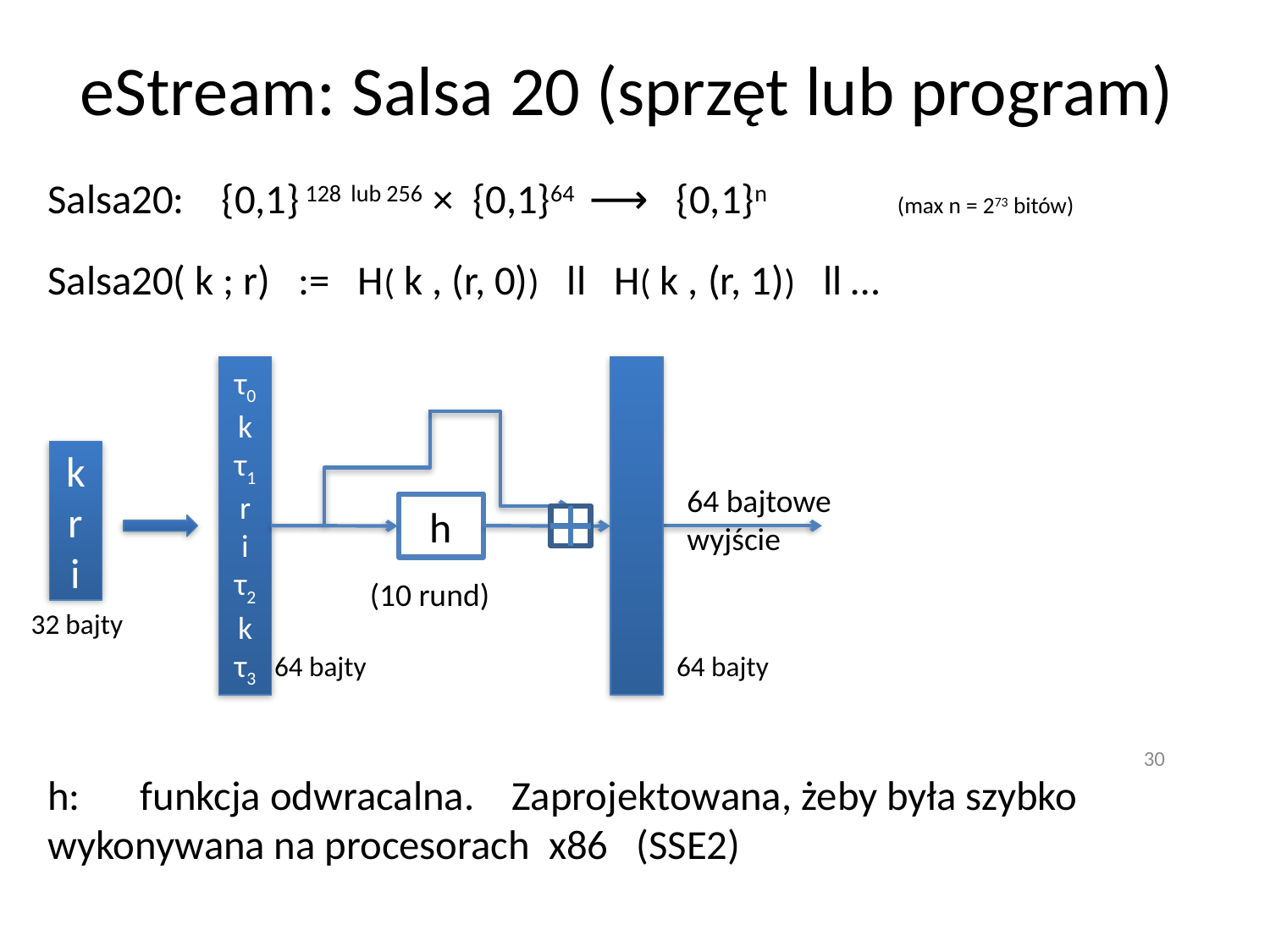

# eStream: Salsa 20 (sprzęt lub program)
Salsa20:    {0,1} 128 lub 256  ×  {0,1}64  ⟶   {0,1}n              (max n = 273 bitów)

Salsa20( k ; r)   :=   H( k , (r, 0))   ll   H( k , (r, 1))   ll …

h:  	funkcja odwracalna.    Zaprojektowana, żeby była szybko 	wykonywana na procesorach  x86   (SSE2)
τ0
k
τ1
r
i
τ2
k
τ3

64 bajty

h
(10 rund)
64 bajty
64 bajtowe
wyjście
kr
i
32 bajty

30